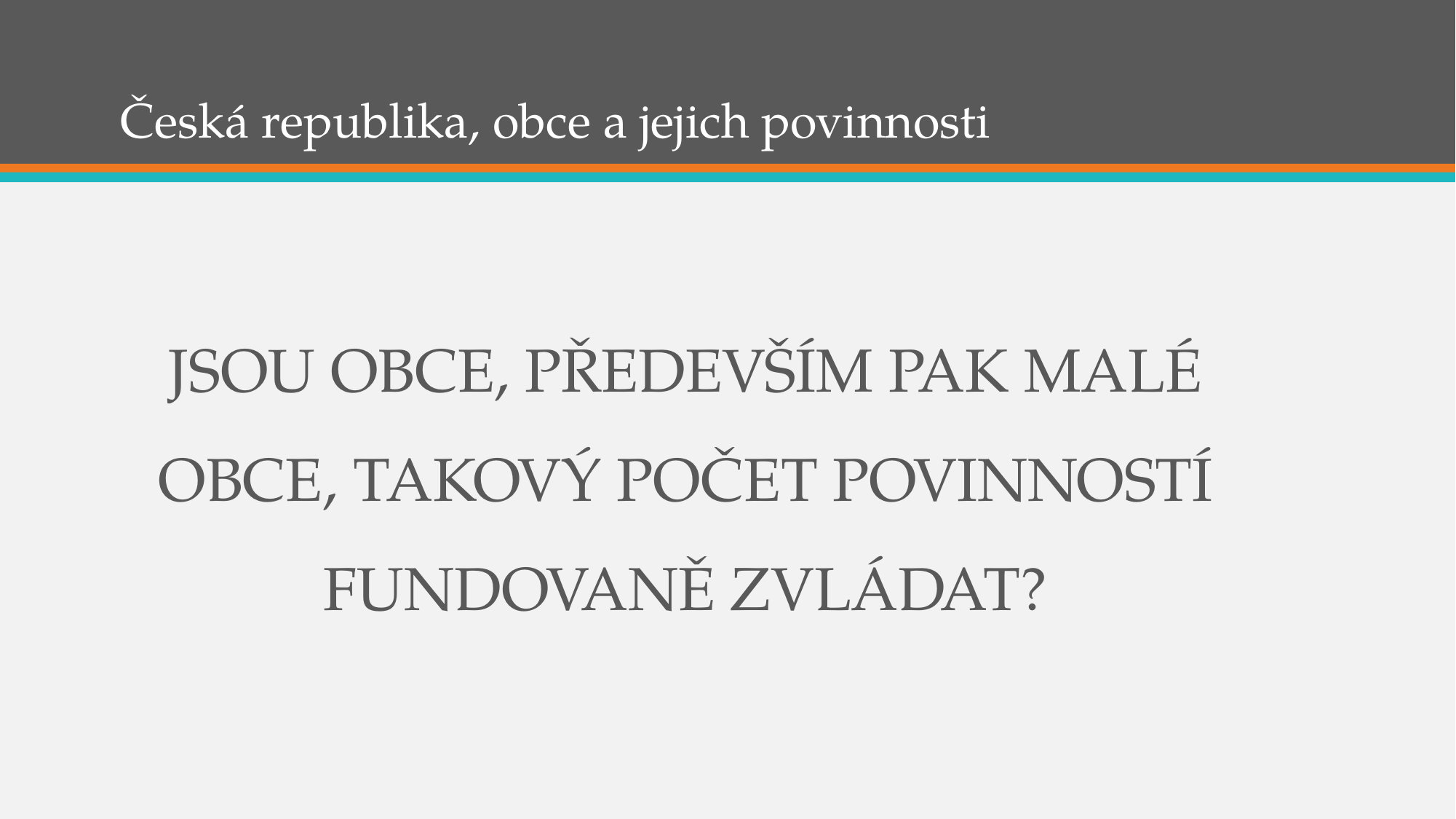

# Česká republika, obce a jejich povinnosti

JSOU OBCE, PŘEDEVŠÍM PAK MALÉ OBCE, TAKOVÝ POČET POVINNOSTÍ FUNDOVANĚ ZVLÁDAT?